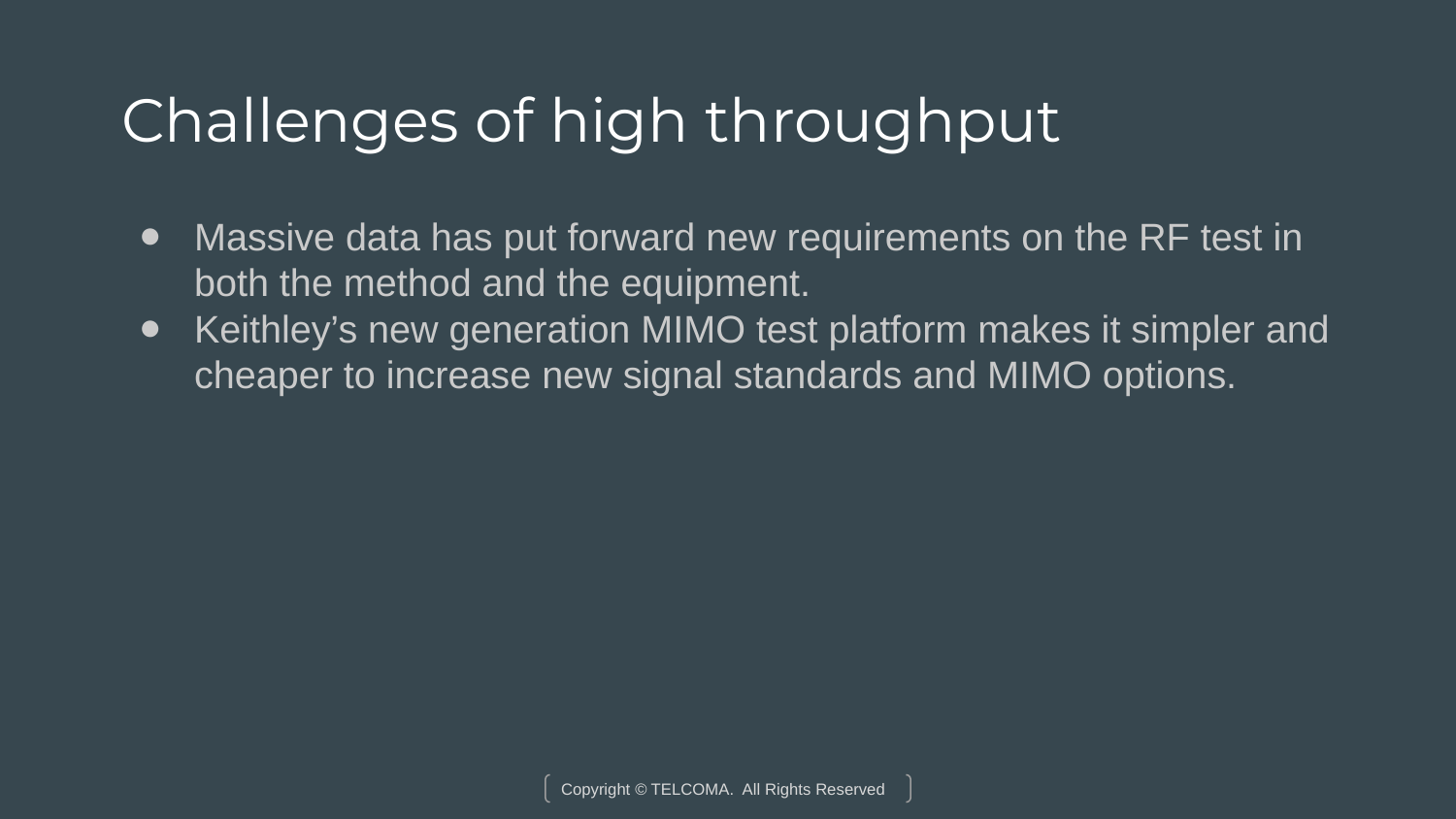

# Challenges of high throughput
Massive data has put forward new requirements on the RF test in both the method and the equipment.
Keithley’s new generation MIMO test platform makes it simpler and cheaper to increase new signal standards and MIMO options.